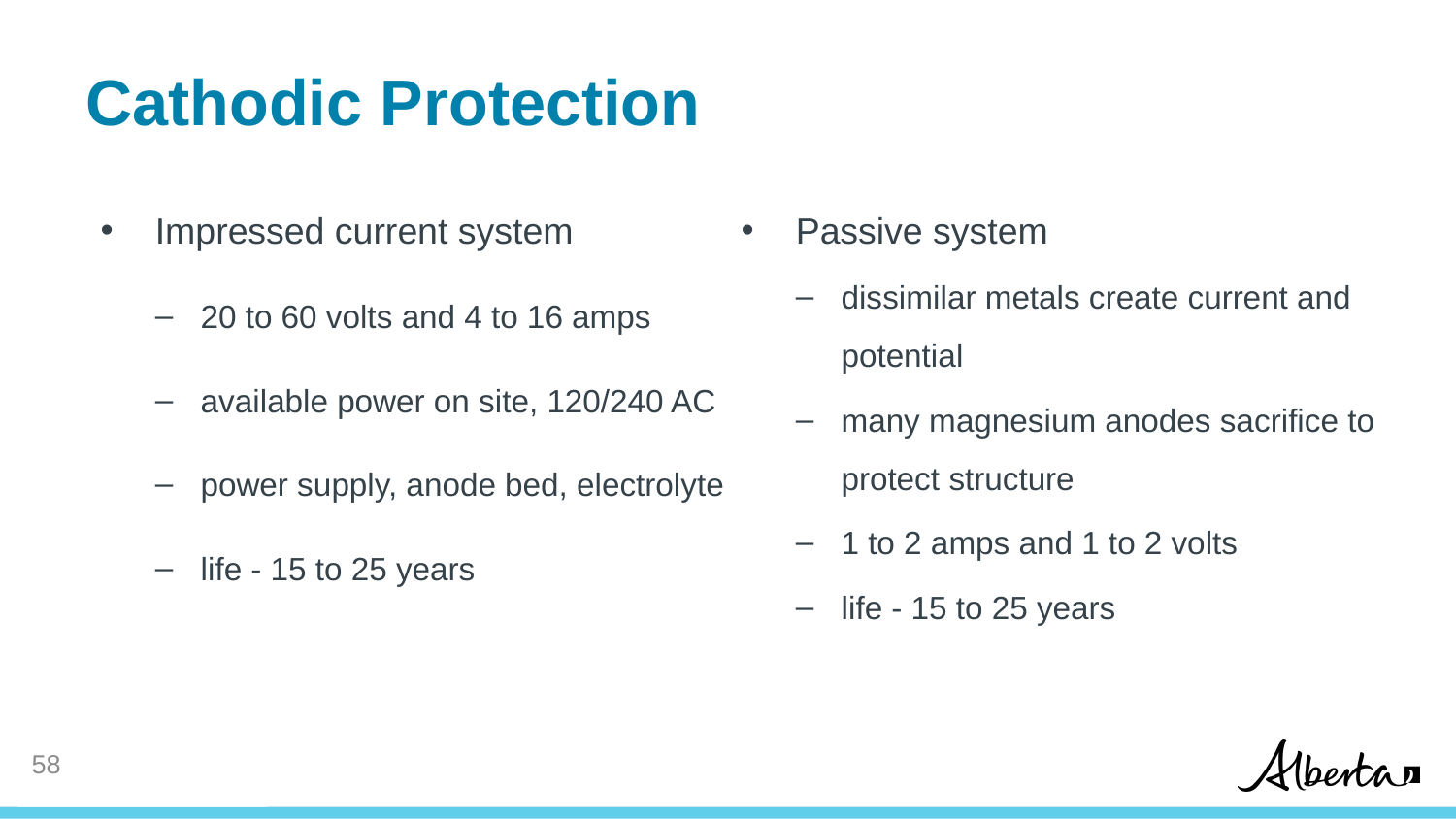

# Cathodic Protection
Impressed current system
20 to 60 volts and 4 to 16 amps
available power on site, 120/240 AC
power supply, anode bed, electrolyte
life - 15 to 25 years

Passive system
dissimilar metals create current and potential
many magnesium anodes sacrifice to protect structure
1 to 2 amps and 1 to 2 volts
life - 15 to 25 years

58